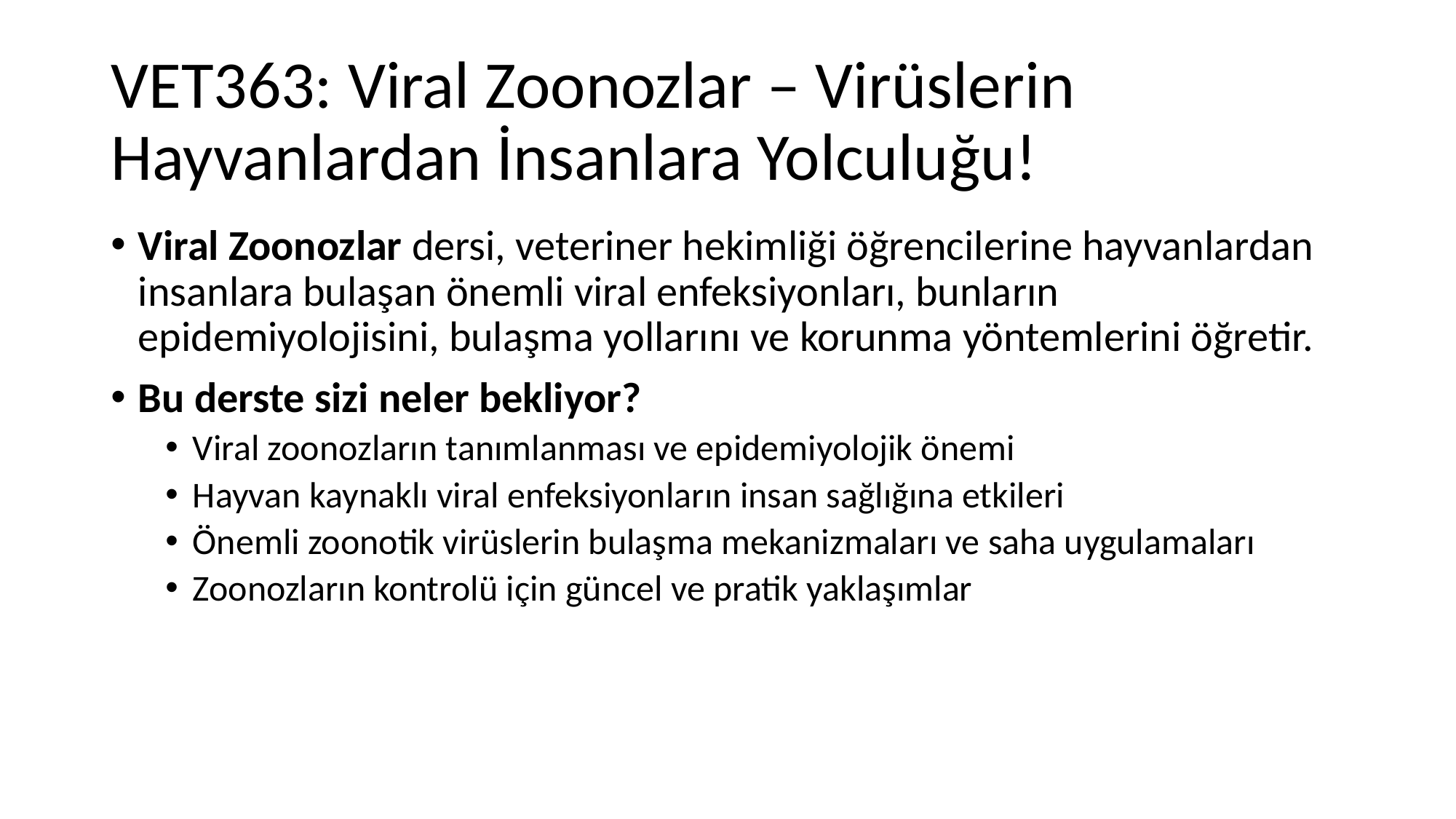

# VET363: Viral Zoonozlar – Virüslerin Hayvanlardan İnsanlara Yolculuğu!
Viral Zoonozlar dersi, veteriner hekimliği öğrencilerine hayvanlardan insanlara bulaşan önemli viral enfeksiyonları, bunların epidemiyolojisini, bulaşma yollarını ve korunma yöntemlerini öğretir.
Bu derste sizi neler bekliyor?
Viral zoonozların tanımlanması ve epidemiyolojik önemi
Hayvan kaynaklı viral enfeksiyonların insan sağlığına etkileri
Önemli zoonotik virüslerin bulaşma mekanizmaları ve saha uygulamaları
Zoonozların kontrolü için güncel ve pratik yaklaşımlar